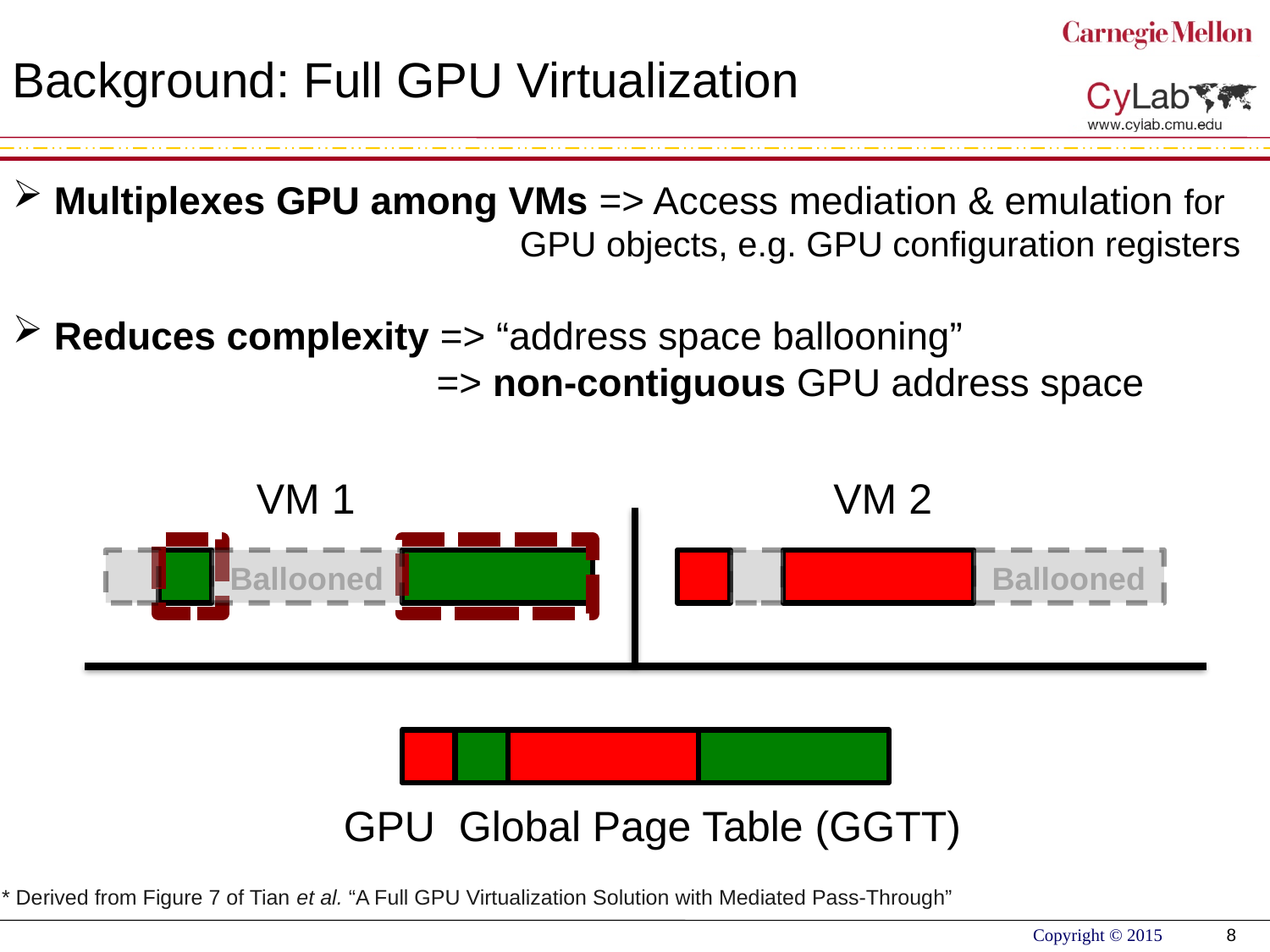

Background: Full GPU Virtualization
 Multiplexes GPU among VMs => Access mediation & emulation for
			             GPU objects, e.g. GPU configuration registers

 Reduces complexity => “address space ballooning”
			    => non-contiguous GPU address space

VM 1
VM 2

Ballooned

Ballooned

GPU  Global Page Table (GGTT)
* Derived from Figure 7 of Tian et al. “A Full GPU Virtualization Solution with Mediated Pass-Through”
8